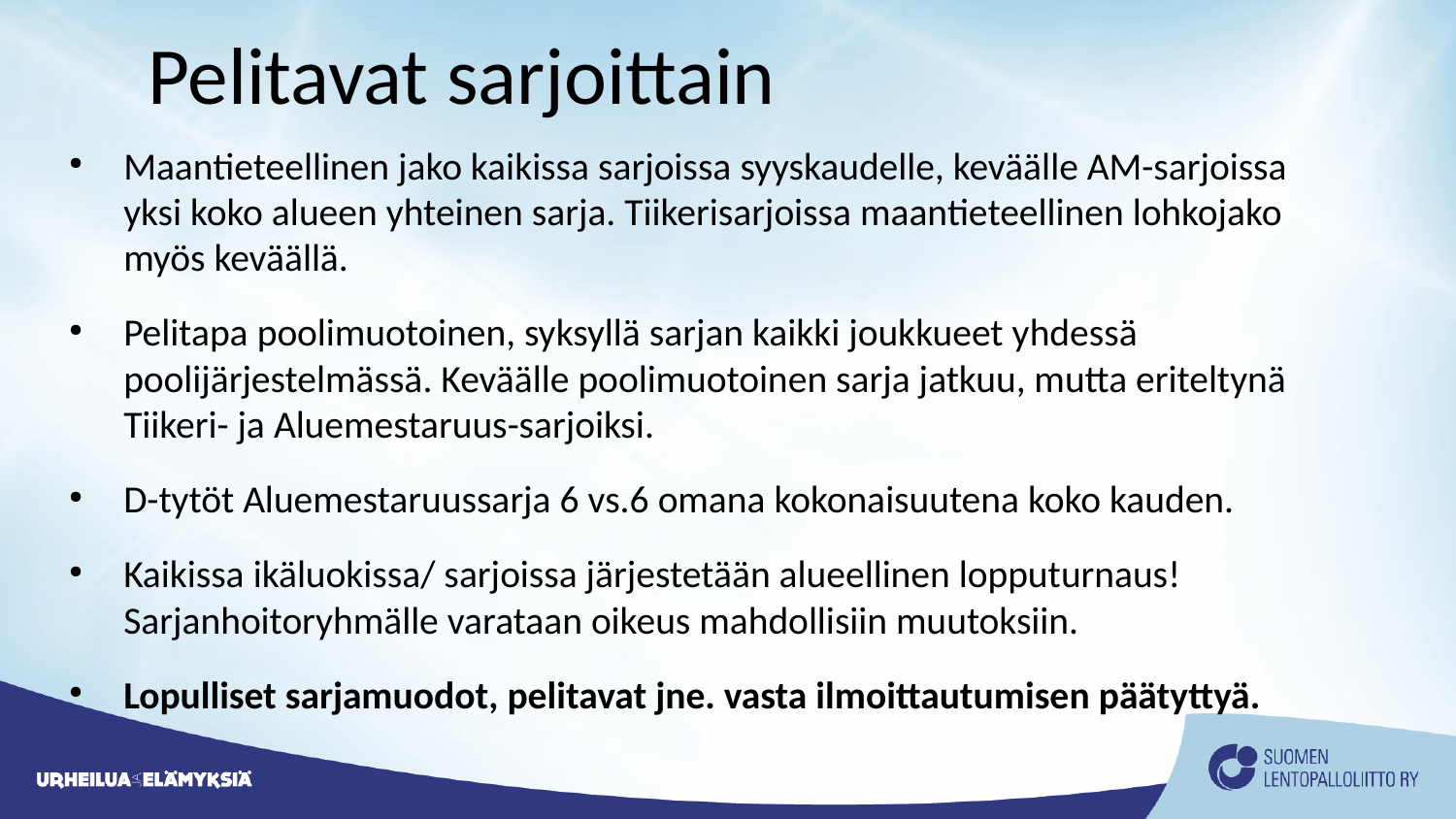

Pelitavat sarjoittain
Maantieteellinen jako kaikissa sarjoissa syyskaudelle, keväälle AM-sarjoissa yksi koko alueen yhteinen sarja. Tiikerisarjoissa maantieteellinen lohkojako myös keväällä.
Pelitapa poolimuotoinen, syksyllä sarjan kaikki joukkueet yhdessä poolijärjestelmässä. Keväälle poolimuotoinen sarja jatkuu, mutta eriteltynä Tiikeri- ja Aluemestaruus-sarjoiksi.
D-tytöt Aluemestaruussarja 6 vs.6 omana kokonaisuutena koko kauden.
Kaikissa ikäluokissa/ sarjoissa järjestetään alueellinen lopputurnaus! Sarjanhoitoryhmälle varataan oikeus mahdollisiin muutoksiin.
Lopulliset sarjamuodot, pelitavat jne. vasta ilmoittautumisen päätyttyä.